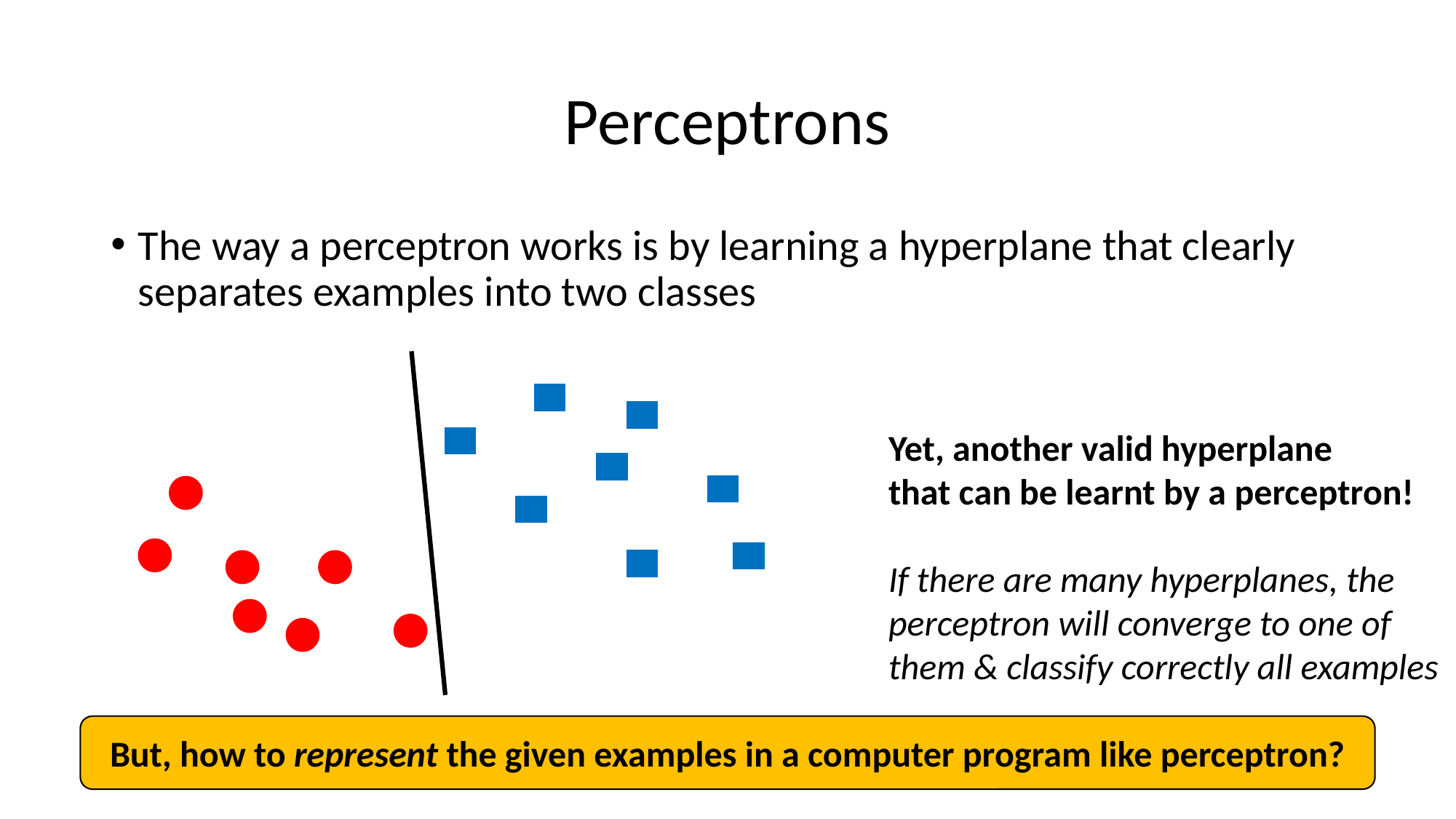

# Perceptrons
The way a perceptron works is by learning a hyperplane that clearly separates examples into two classes

Yet, another valid hyperplane
that can be learnt by a perceptron!

If there are many hyperplanes, the
perceptron will converge to one of
them & classify correctly all examples

But, how to represent the given examples in a computer program like perceptron?